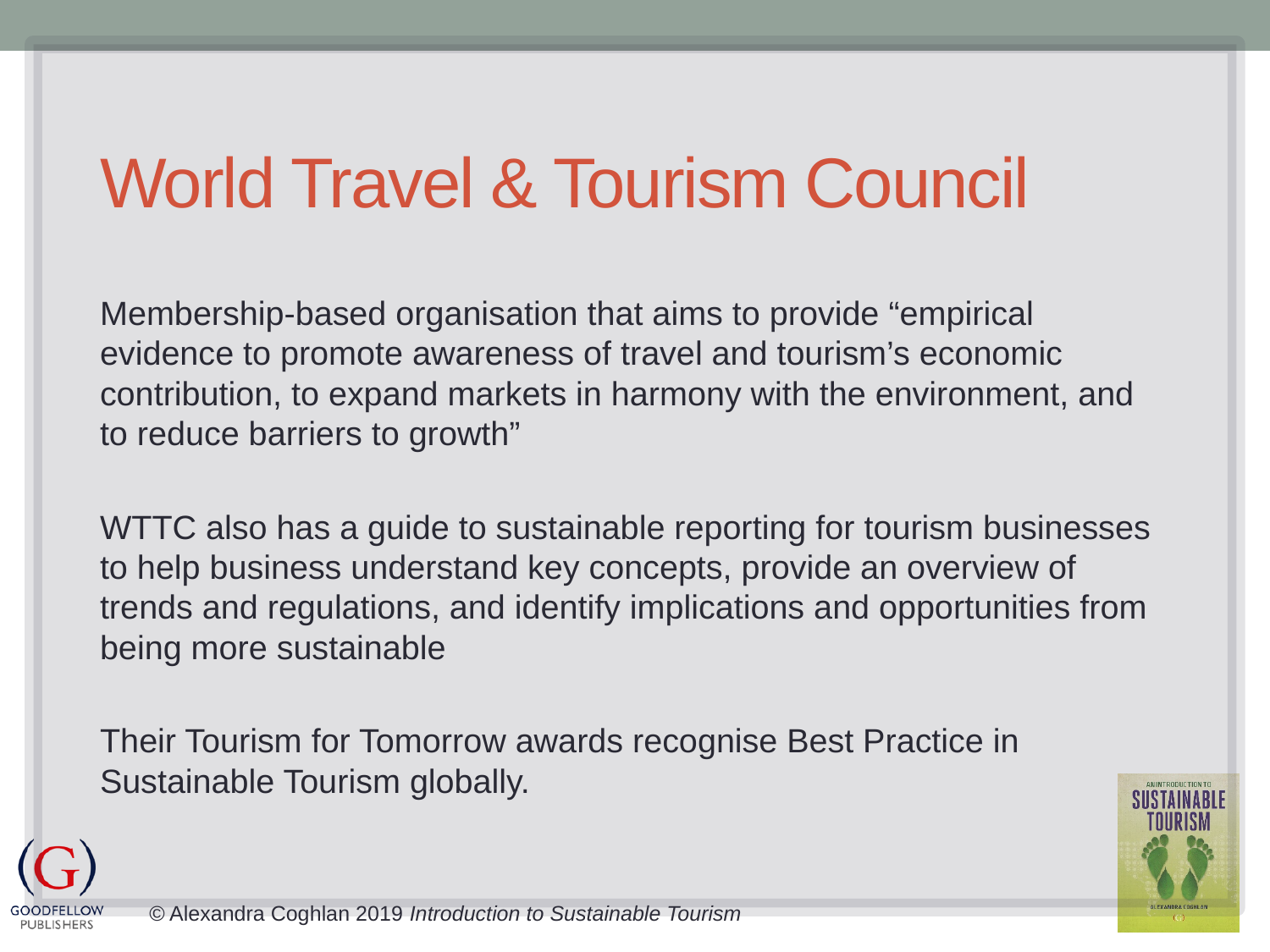

# World Travel & Tourism Council
Membership-based organisation that aims to provide “empirical evidence to promote awareness of travel and tourism’s economic contribution, to expand markets in harmony with the environment, and to reduce barriers to growth”

WTTC also has a guide to sustainable reporting for tourism businesses to help business understand key concepts, provide an overview of trends and regulations, and identify implications and opportunities from being more sustainable

Their Tourism for Tomorrow awards recognise Best Practice in Sustainable Tourism globally.